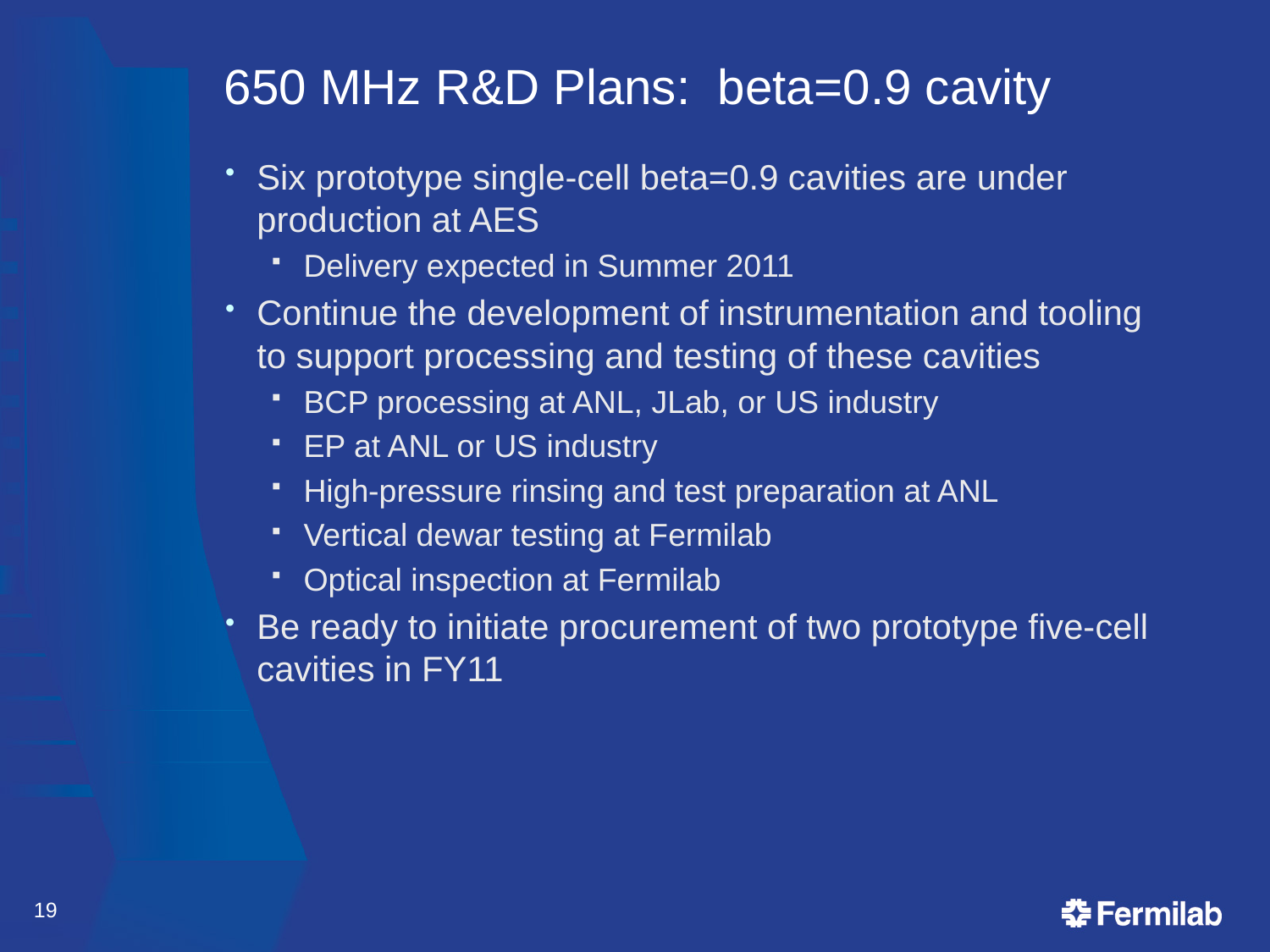

# 650 MHz R&D Plans:  beta=0.9 cavity
Six prototype single-cell beta=0.9 cavities are under production at AES
Delivery expected in Summer 2011
Continue the development of instrumentation and tooling to support processing and testing of these cavities
BCP processing at ANL, JLab, or US industry
EP at ANL or US industry
High-pressure rinsing and test preparation at ANL
Vertical dewar testing at Fermilab
Optical inspection at Fermilab
Be ready to initiate procurement of two prototype five-cell cavities in FY11
19